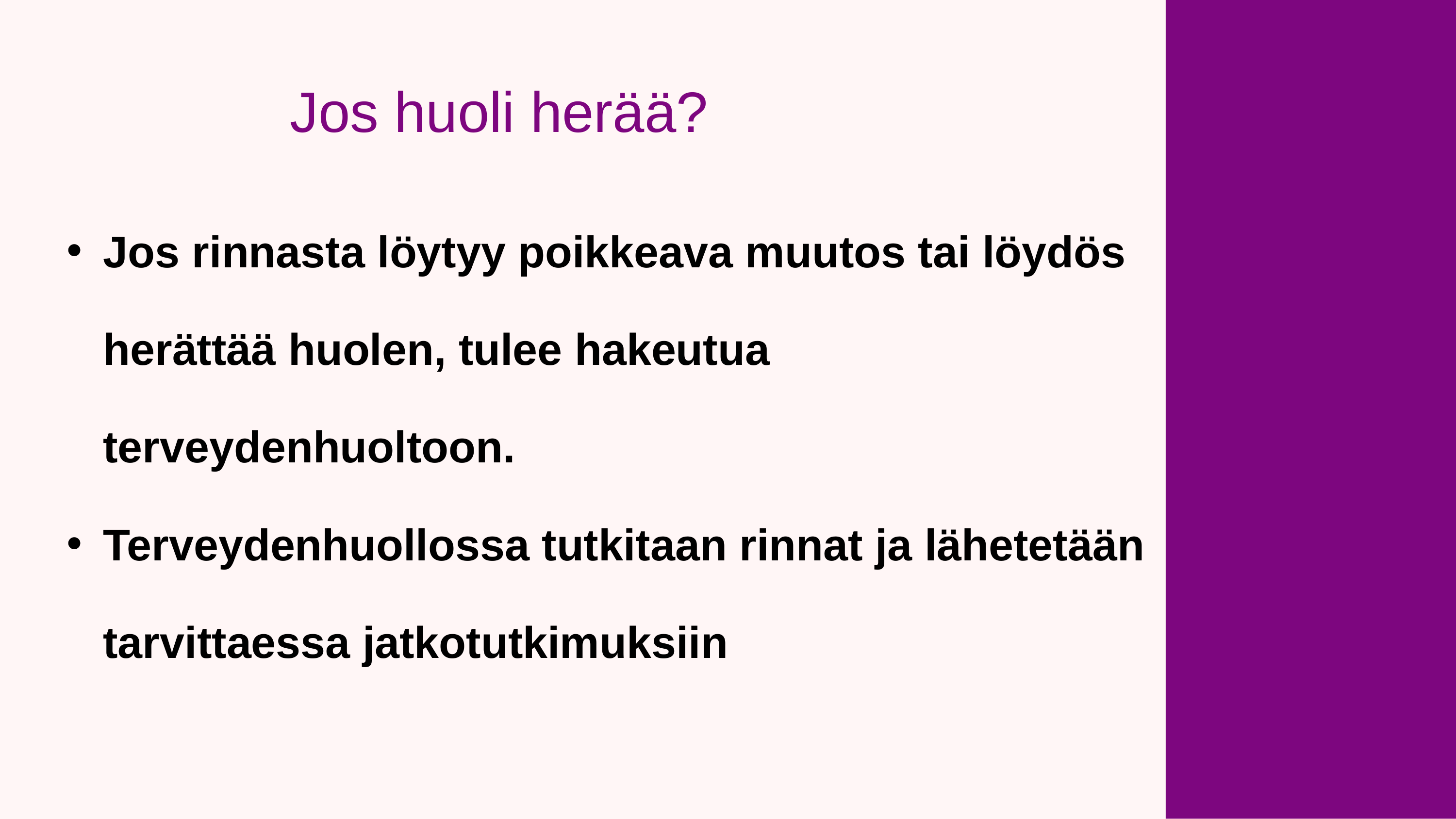

Jos huoli herää?
Jos rinnasta löytyy poikkeava muutos tai löydös herättää huolen, tulee hakeutua terveydenhuoltoon.
Terveydenhuollossa tutkitaan rinnat ja lähetetään tarvittaessa jatkotutkimuksiin